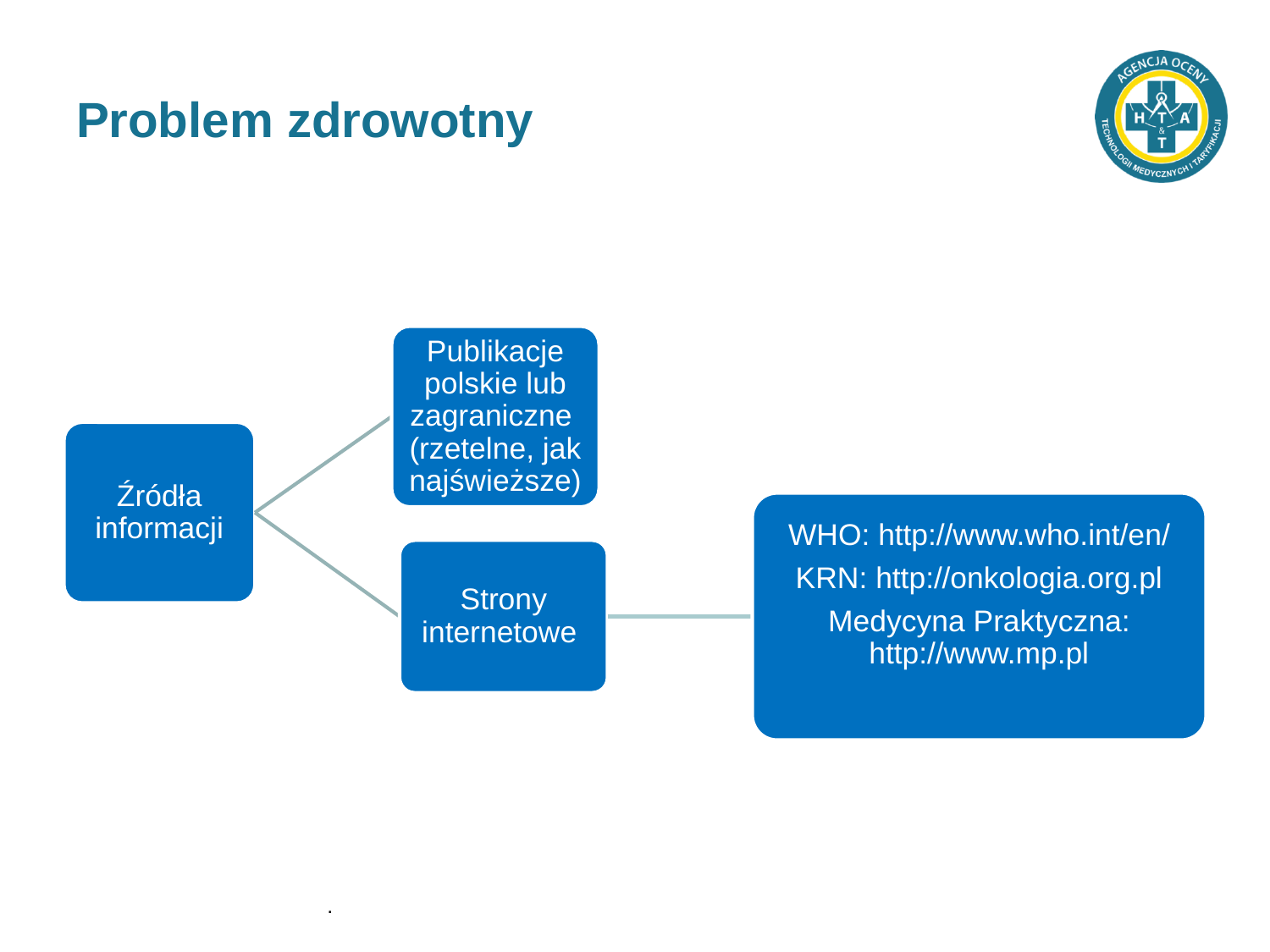

# Problem zdrowotny
Źródła informacji

Publikacje polskie lub zagraniczne
(rzetelne, jak najświeższe)

Strony internetowe

WHO: http://www.who.int/en/
KRN: http://onkologia.org.pl
Medycyna Praktyczna: http://www.mp.pl